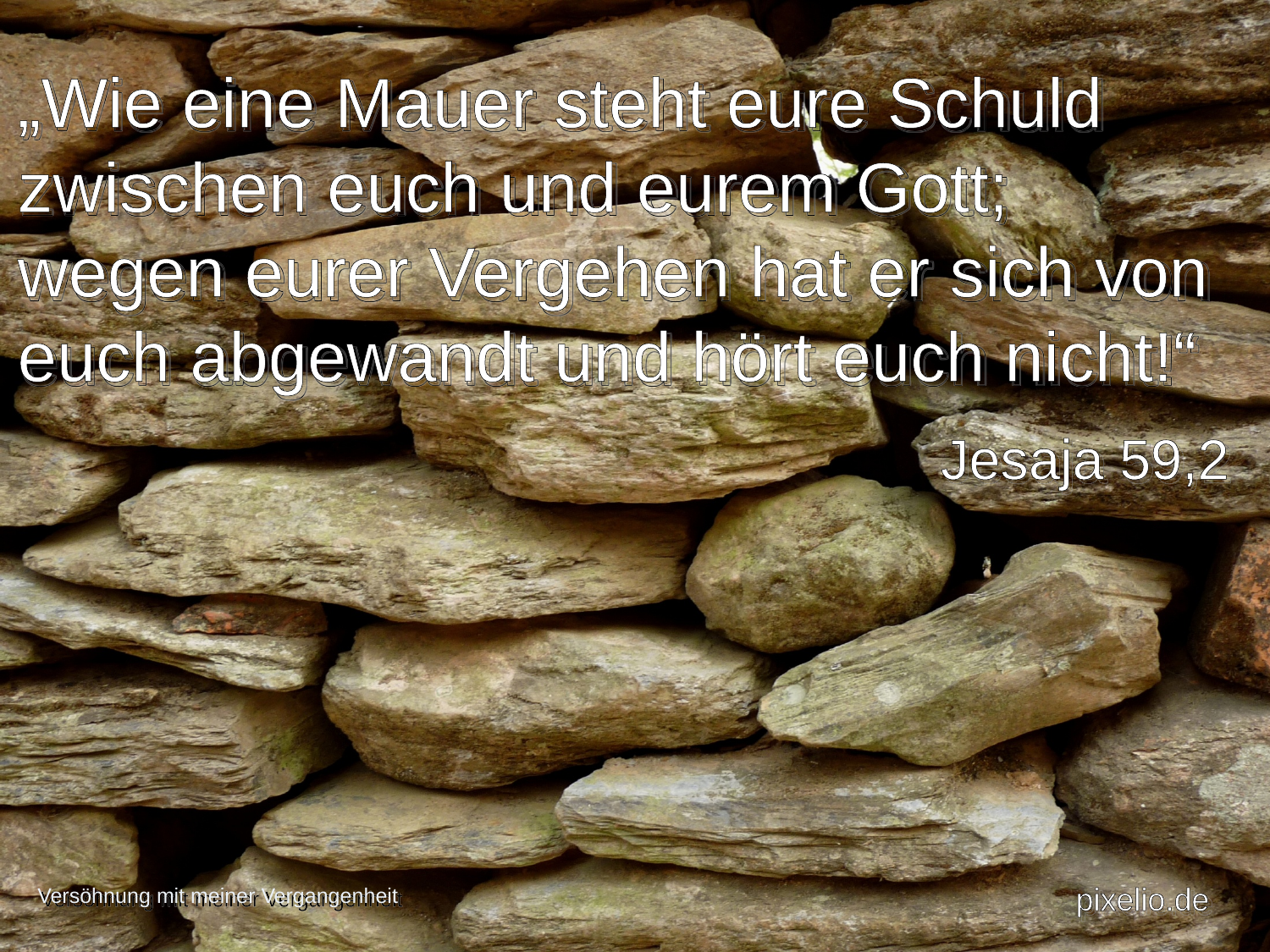

# „Wie eine Mauer steht eure Schuld zwischen euch und eurem Gott; wegen eurer Vergehen hat er sich von euch abgewandt und hört euch nicht!“
Jesaja 59,2
pixelio.de
Versöhnung mit meiner Vergangenheit